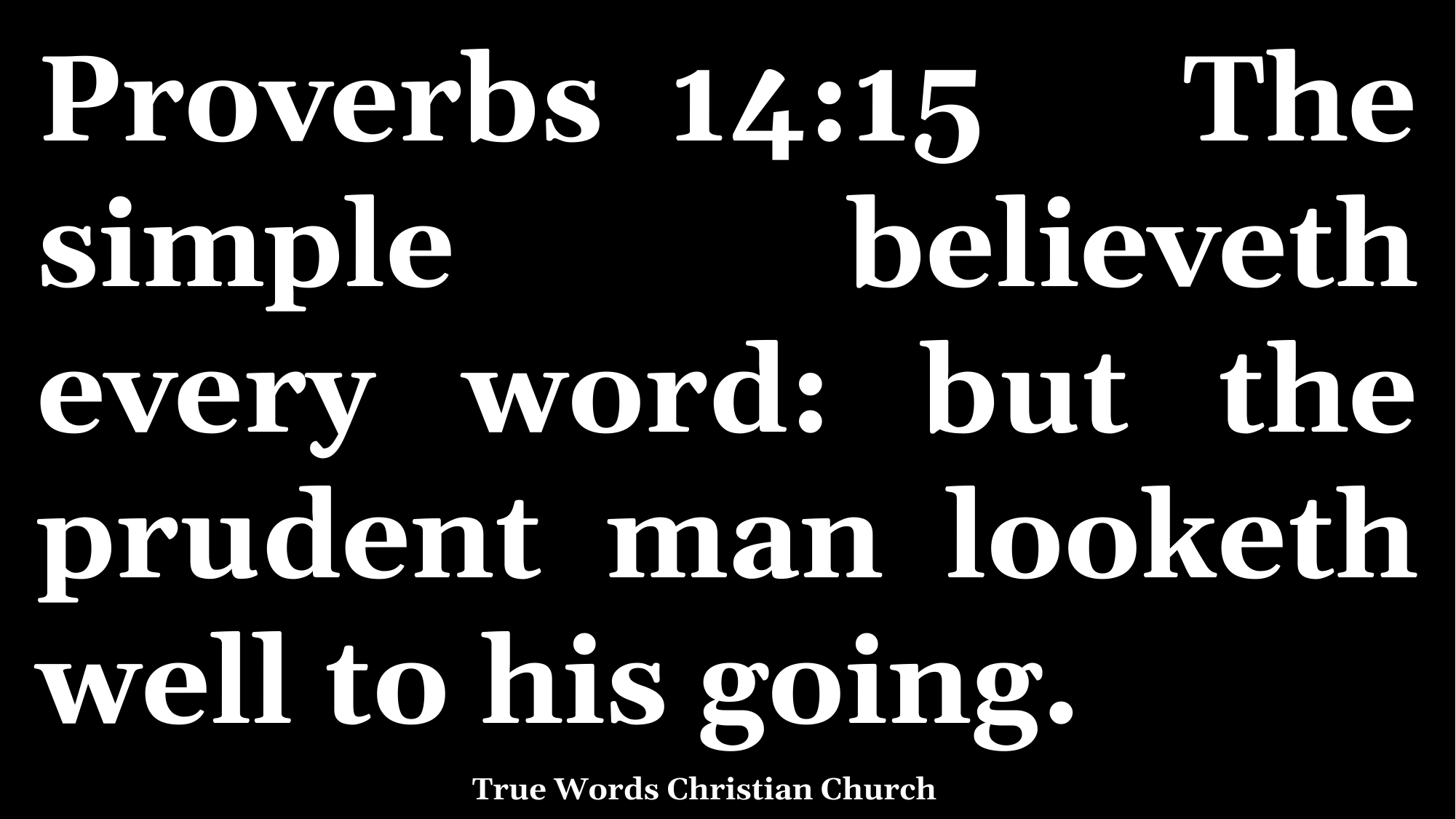

Proverbs 14:15   The simple believeth every word: but the prudent man looketh well to his going.
True Words Christian Church